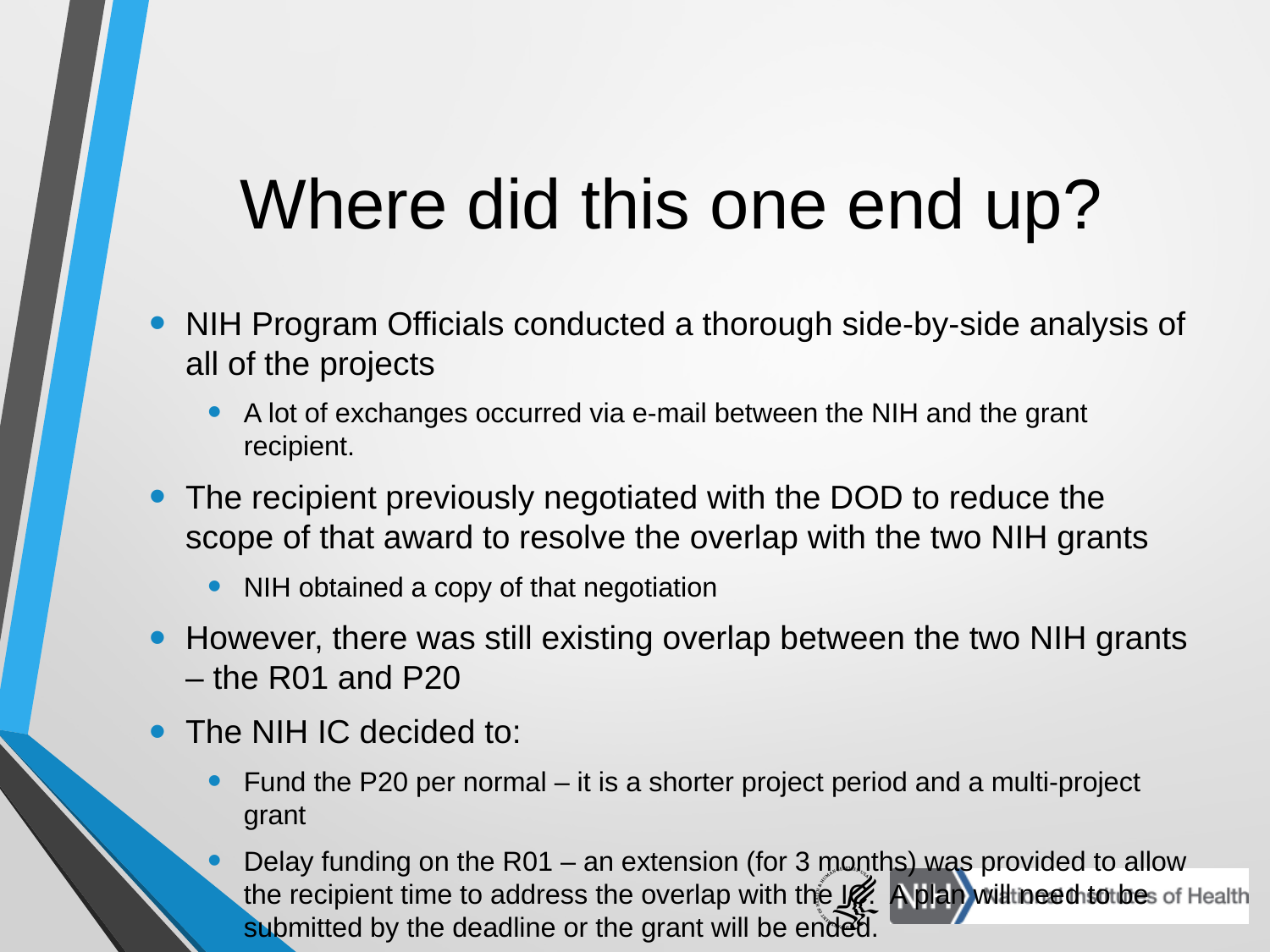

# Where did this one end up?
NIH Program Officials conducted a thorough side-by-side analysis of all of the projects
A lot of exchanges occurred via e-mail between the NIH and the grant recipient.
The recipient previously negotiated with the DOD to reduce the scope of that award to resolve the overlap with the two NIH grants
NIH obtained a copy of that negotiation
However, there was still existing overlap between the two NIH grants – the R01 and P20
The NIH IC decided to:
Fund the P20 per normal – it is a shorter project period and a multi-project grant
Delay funding on the R01 – an extension (for 3 months) was provided to allow the recipient time to address the overlap with the IC.  A plan will need to be submitted by the deadline or the grant will be ended.